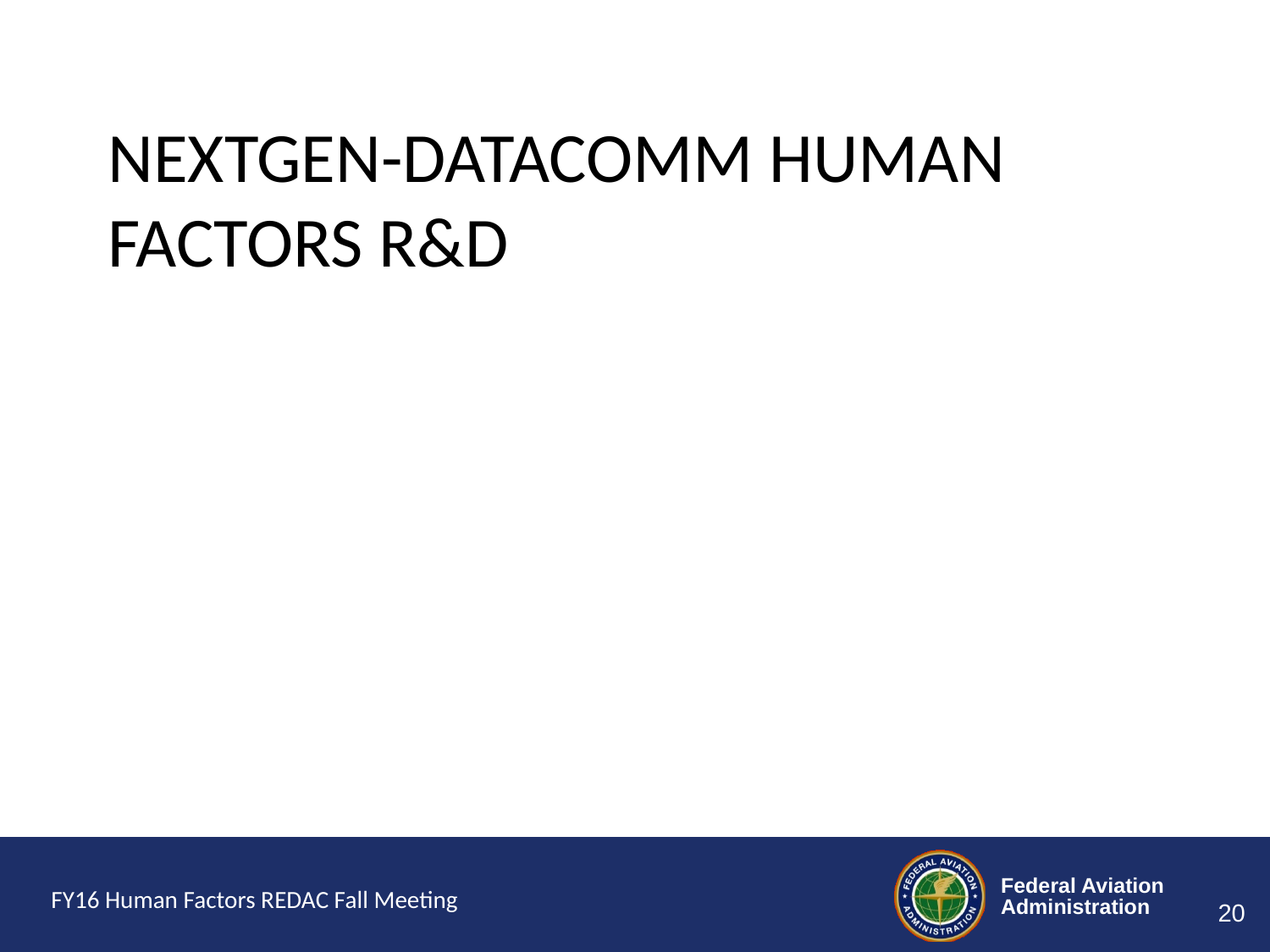

# NextGen-DataComm Human Factors R&D
FY16 Human Factors REDAC Fall Meeting
20